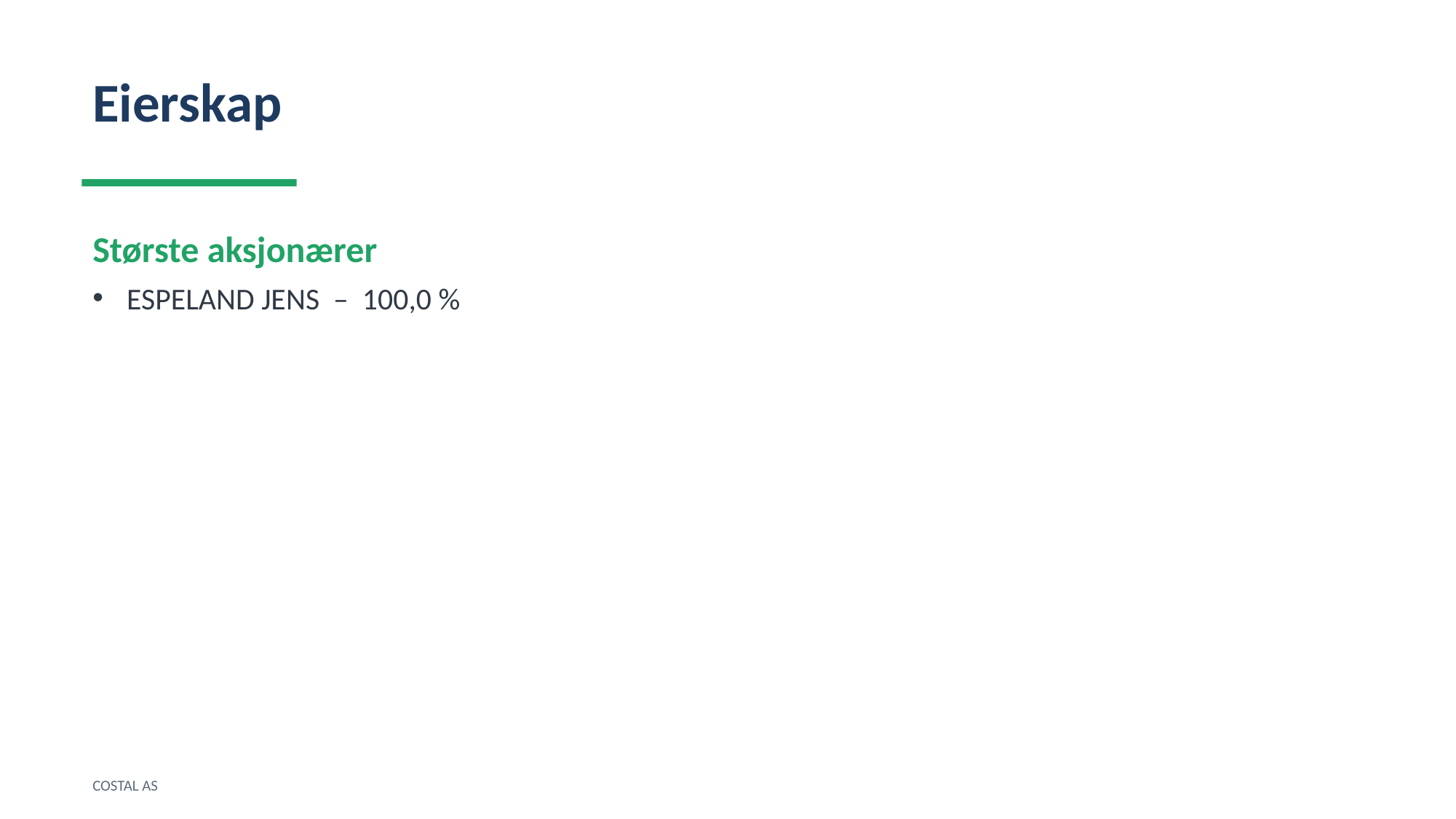

Eierskap

Største aksjonærer
ESPELAND JENS  –  100,0 %
COSTAL AS